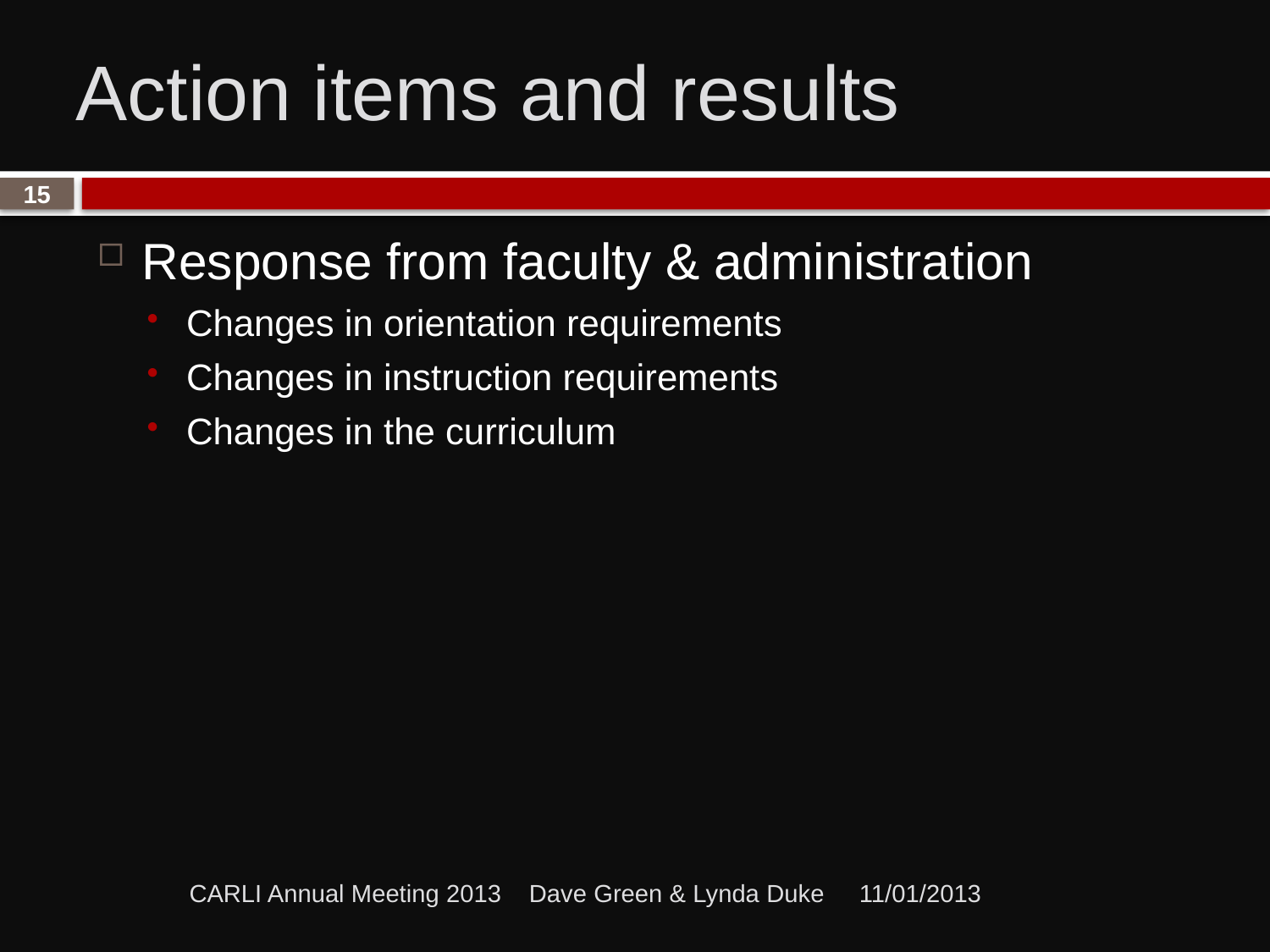

# Action items and results
15
Response from faculty & administration
Changes in orientation requirements
Changes in instruction requirements
Changes in the curriculum

CARLI Annual Meeting 2013    Dave Green & Lynda Duke
11/01/2013